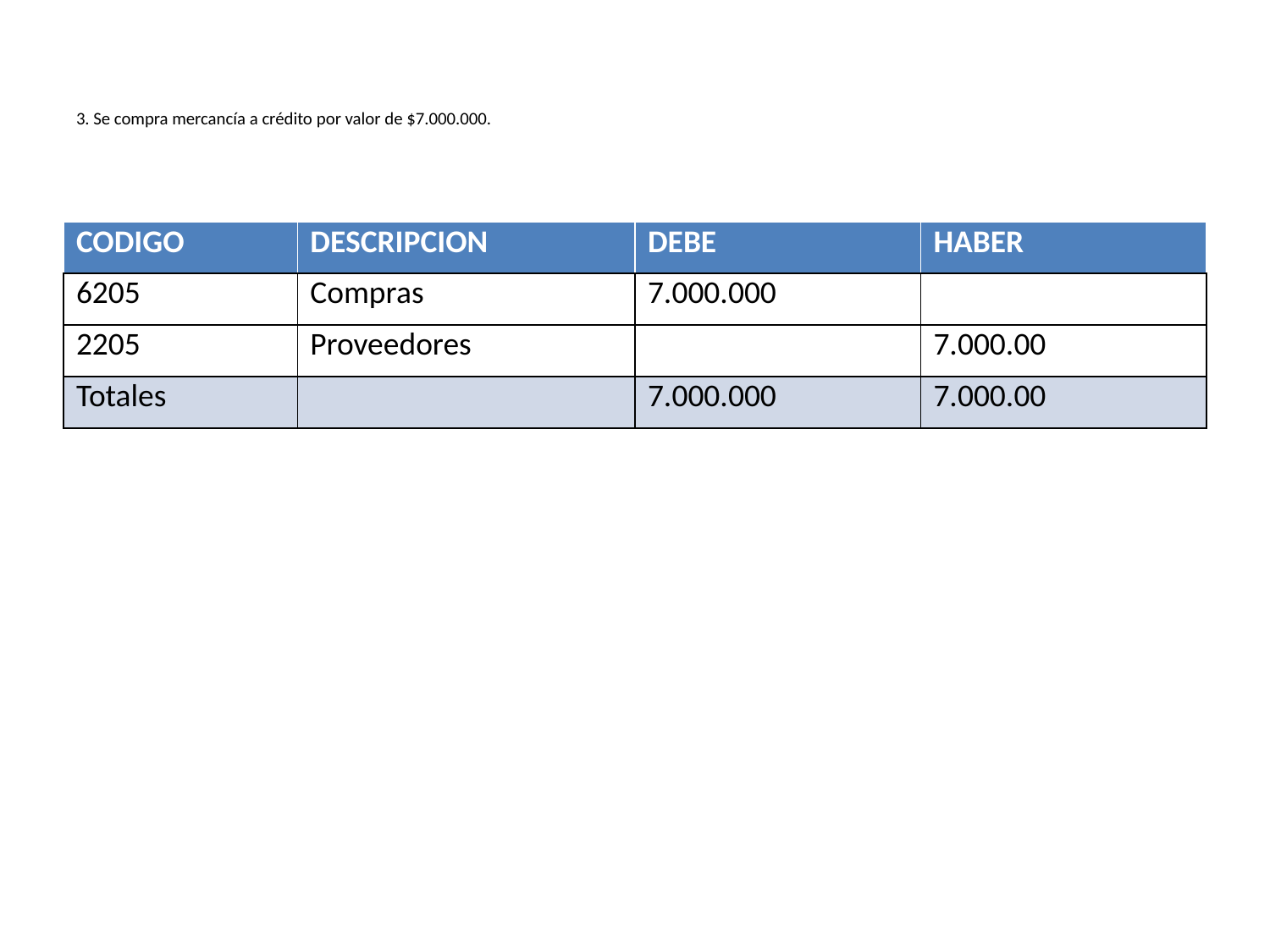

# 3. Se compra mercancía a crédito por valor de $7.000.000.
| CODIGO | DESCRIPCION | DEBE | HABER |
| --- | --- | --- | --- |
| 6205 | Compras | 7.000.000 |  |
| 2205 | Proveedores |  | 7.000.00 |
| Totales |  | 7.000.000 | 7.000.00 |